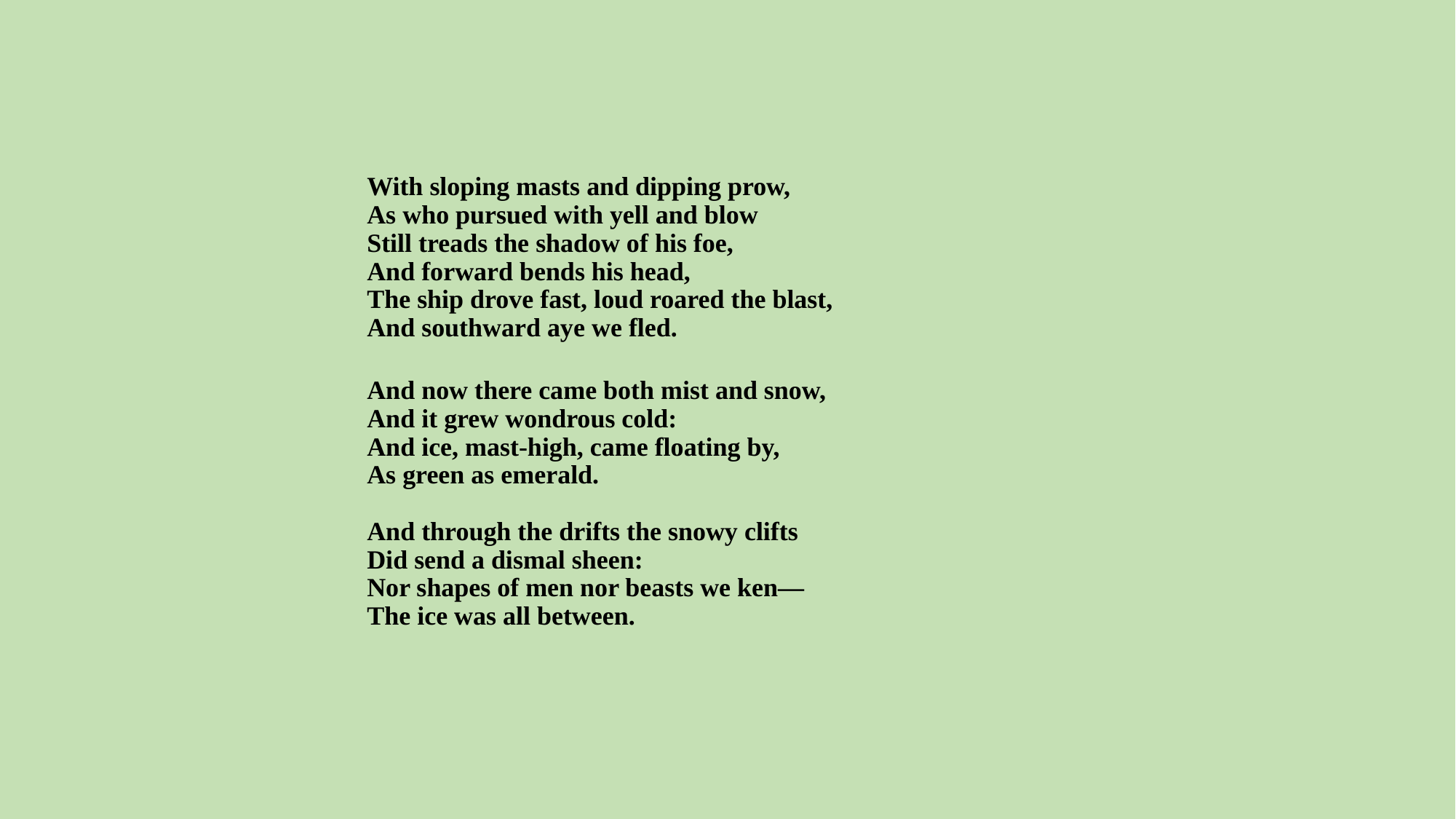

With sloping masts and dipping prow,
As who pursued with yell and blow
Still treads the shadow of his foe,
And forward bends his head,
The ship drove fast, loud roared the blast,
And southward aye we fled.
And now there came both mist and snow,
And it grew wondrous cold:
And ice, mast-high, came floating by,
As green as emerald.
And through the drifts the snowy clifts
Did send a dismal sheen:
Nor shapes of men nor beasts we ken—
The ice was all between.